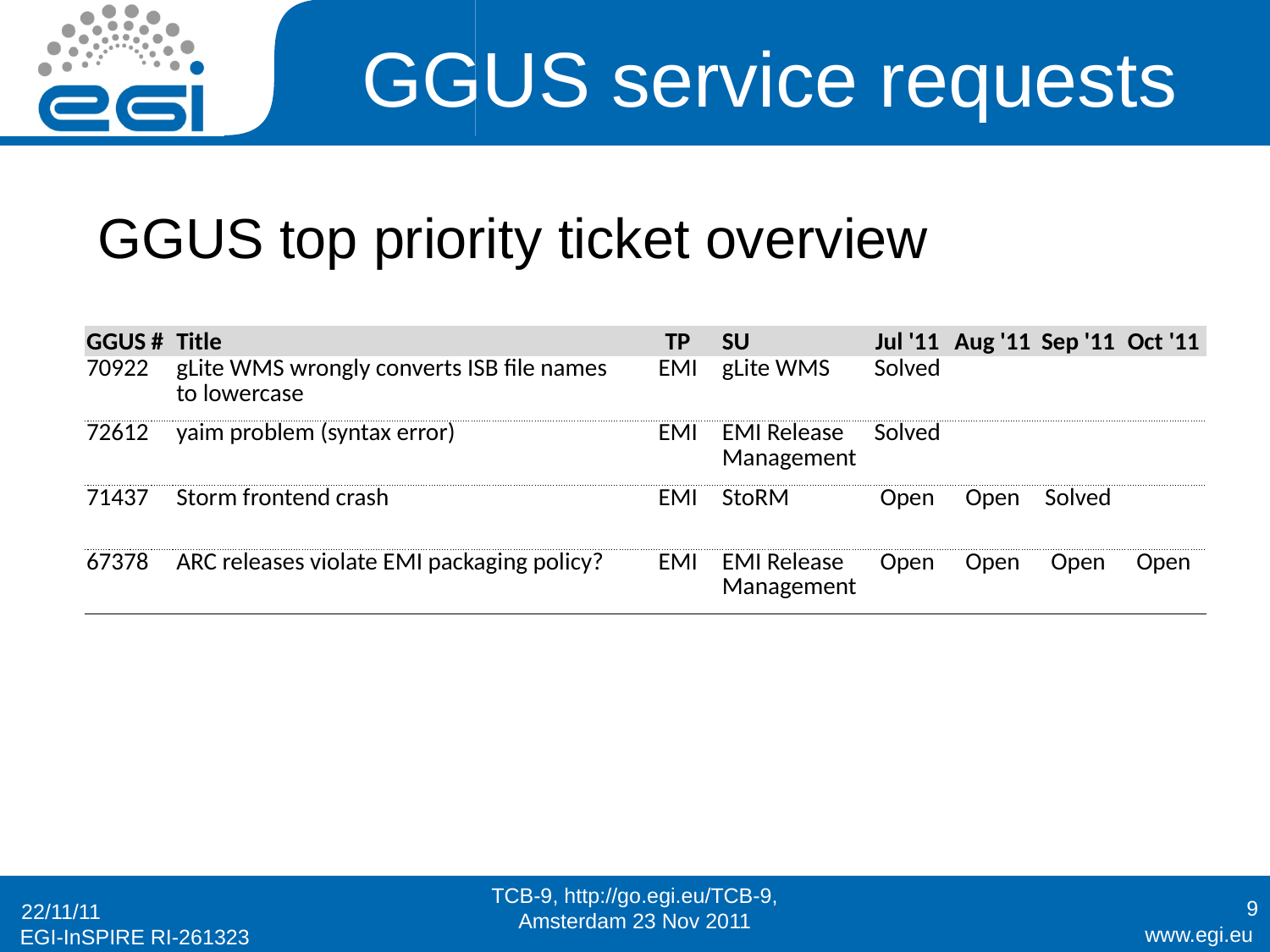

# GGUS service requests
GGUS top priority ticket overview
| GGUS # | Title | TP | SU | Jul '11 | Aug '11 | Sep '11 | Oct '11 |
| --- | --- | --- | --- | --- | --- | --- | --- |
| 70922 | gLite WMS wrongly converts ISB file names to lowercase | EMI | gLite WMS | Solved |  |  |  |
| 72612 | yaim problem (syntax error) | EMI | EMI Release Management | Solved |  |  |  |
| 71437 | Storm frontend crash | EMI | StoRM | Open | Open | Solved |  |
| 67378 | ARC releases violate EMI packaging policy? | EMI | EMI Release Management | Open | Open | Open | Open |
TCB-9, http://go.egi.eu/TCB-9, Amsterdam 23 Nov 2011
9
22/11/11